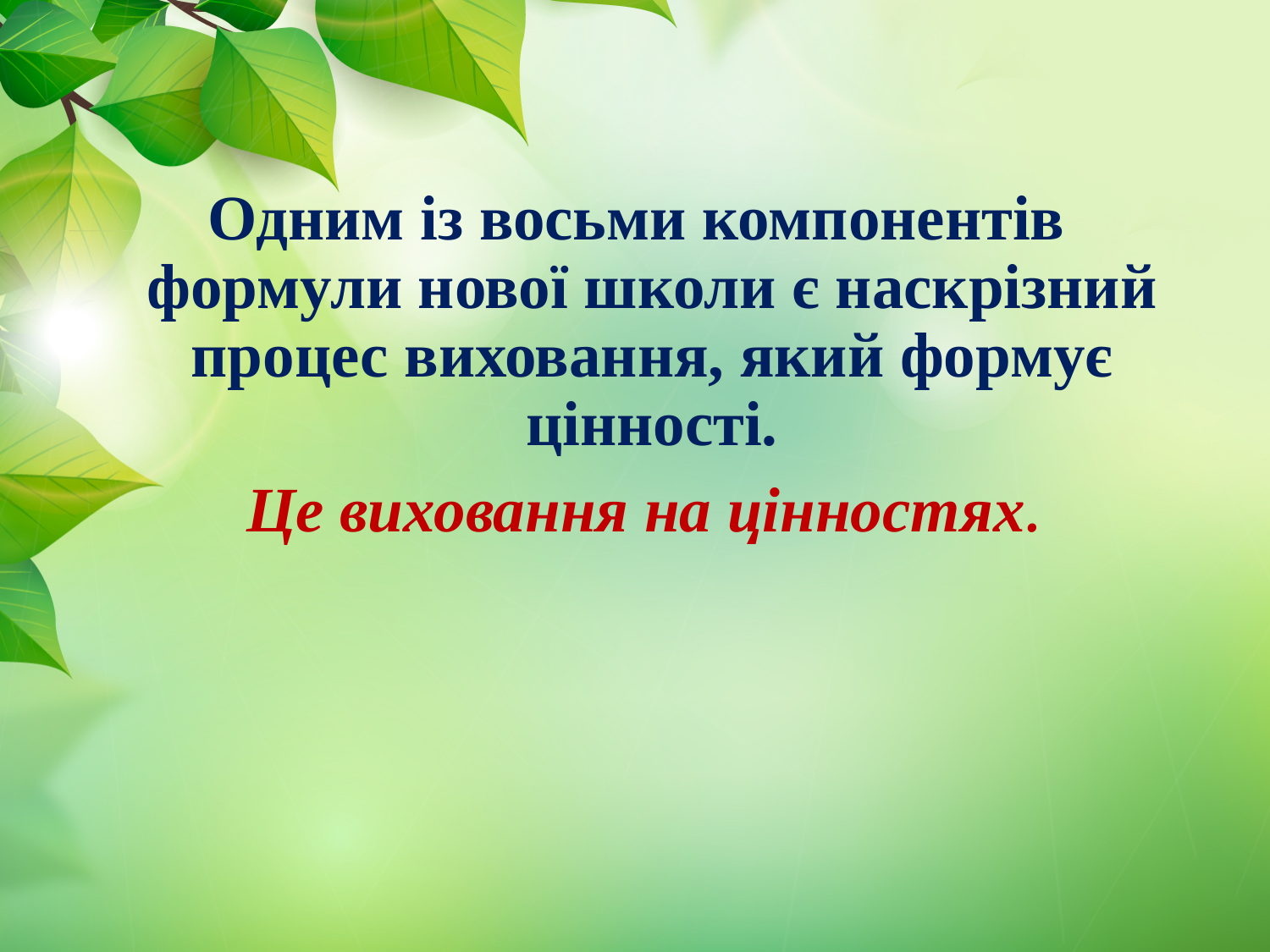

Одним із восьми компонентів формули нової школи є наскрізний процес виховання, який формує цінності.
 Це виховання на цінностях.